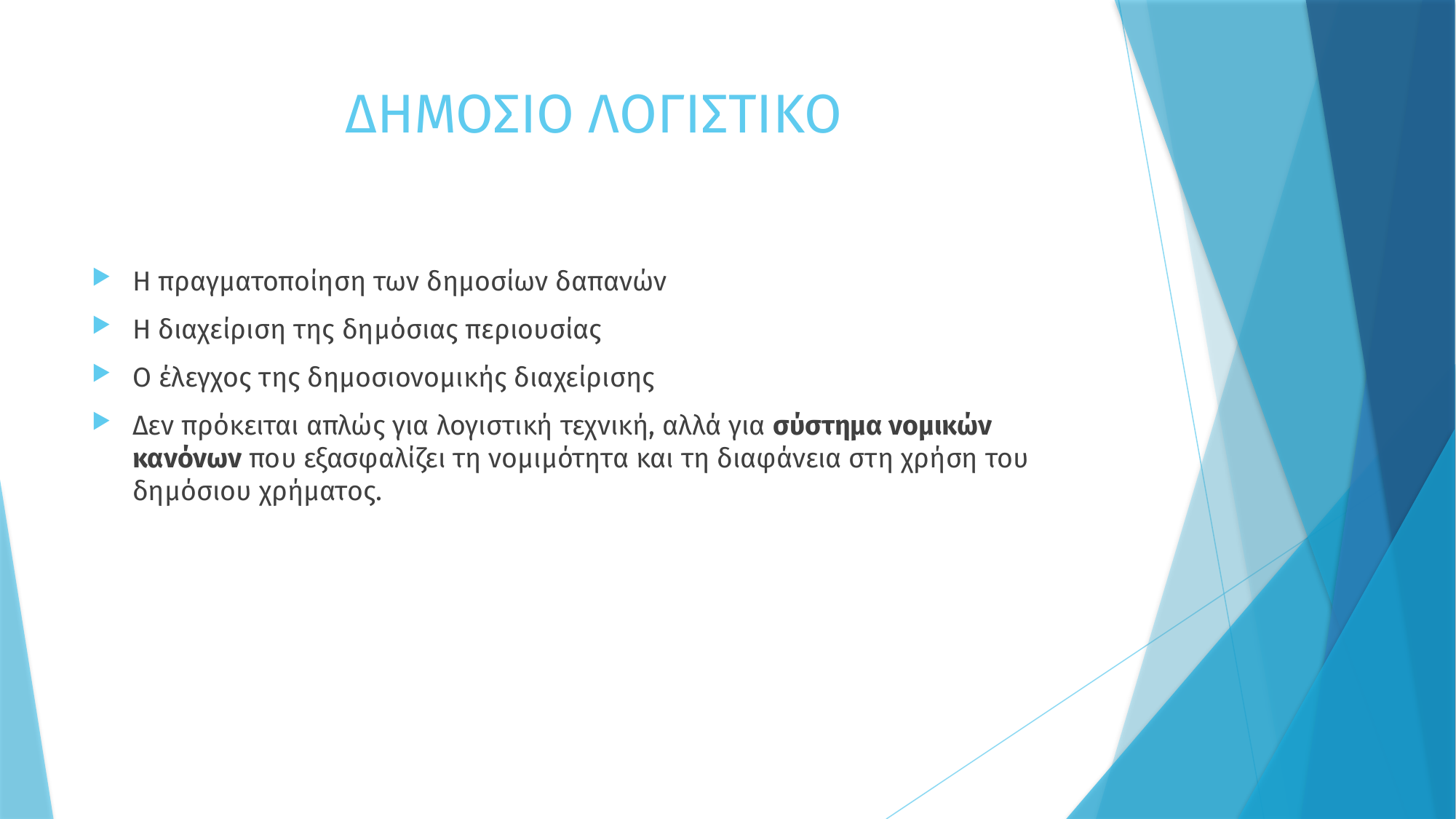

# ΔΗΜΟΣΙΟ ΛΟΓΙΣΤΙΚΟ
Η πραγματοποίηση των δημοσίων δαπανών
Η διαχείριση της δημόσιας περιουσίας
Ο έλεγχος της δημοσιονομικής διαχείρισης
Δεν πρόκειται απλώς για λογιστική τεχνική, αλλά για σύστημα νομικών κανόνων που εξασφαλίζει τη νομιμότητα και τη διαφάνεια στη χρήση του δημόσιου χρήματος.